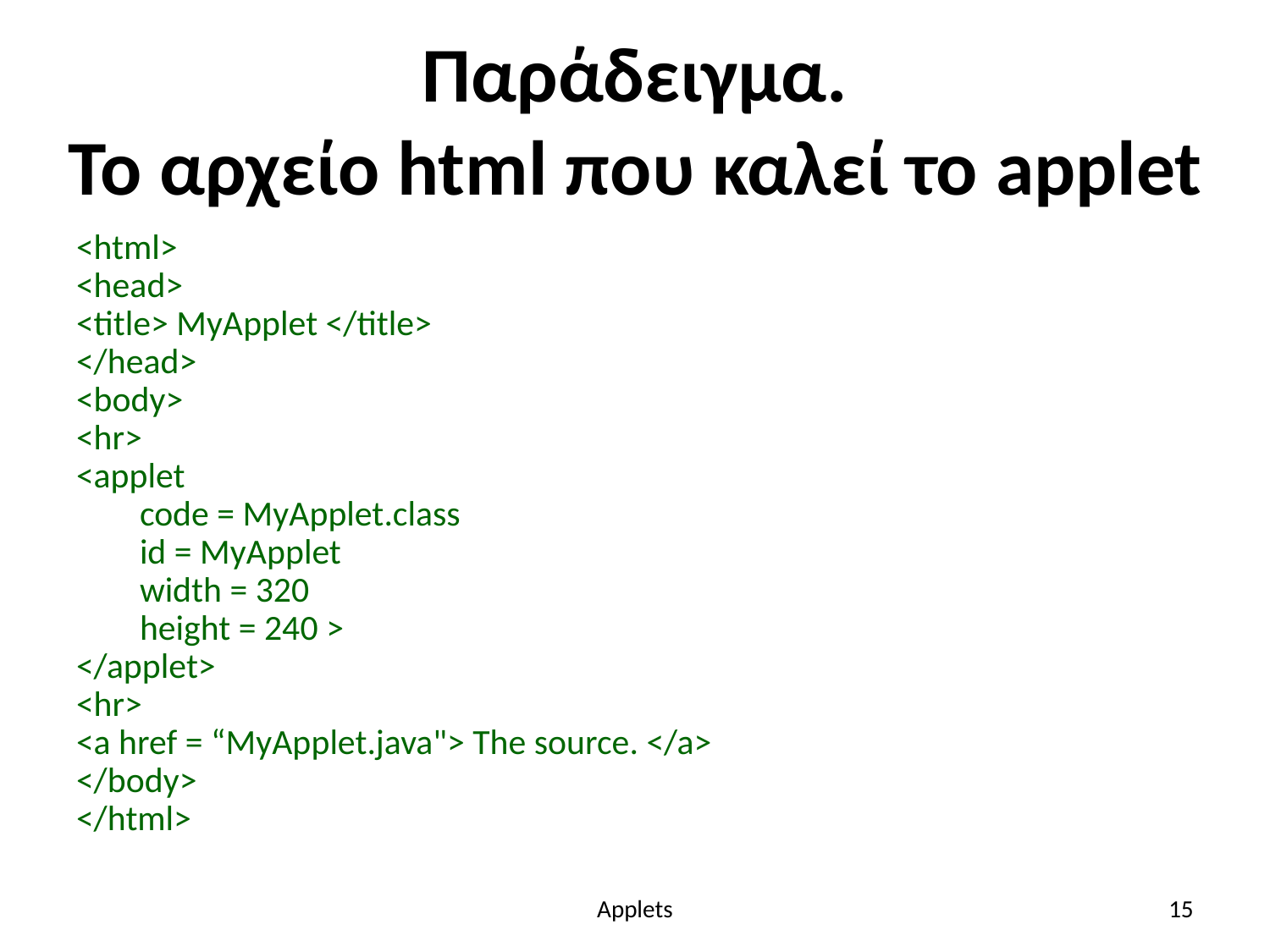

# Παράδειγμα. Το αρχείο html που καλεί το applet
<html>
<head>
<title> MyApplet </title>
</head>
<body>
<hr>
<applet
code = MyApplet.class
id = MyApplet
width = 320
height = 240 >
</applet>
<hr>
<a href = “MyApplet.java"> The source. </a>
</body>
</html>
Applets
15